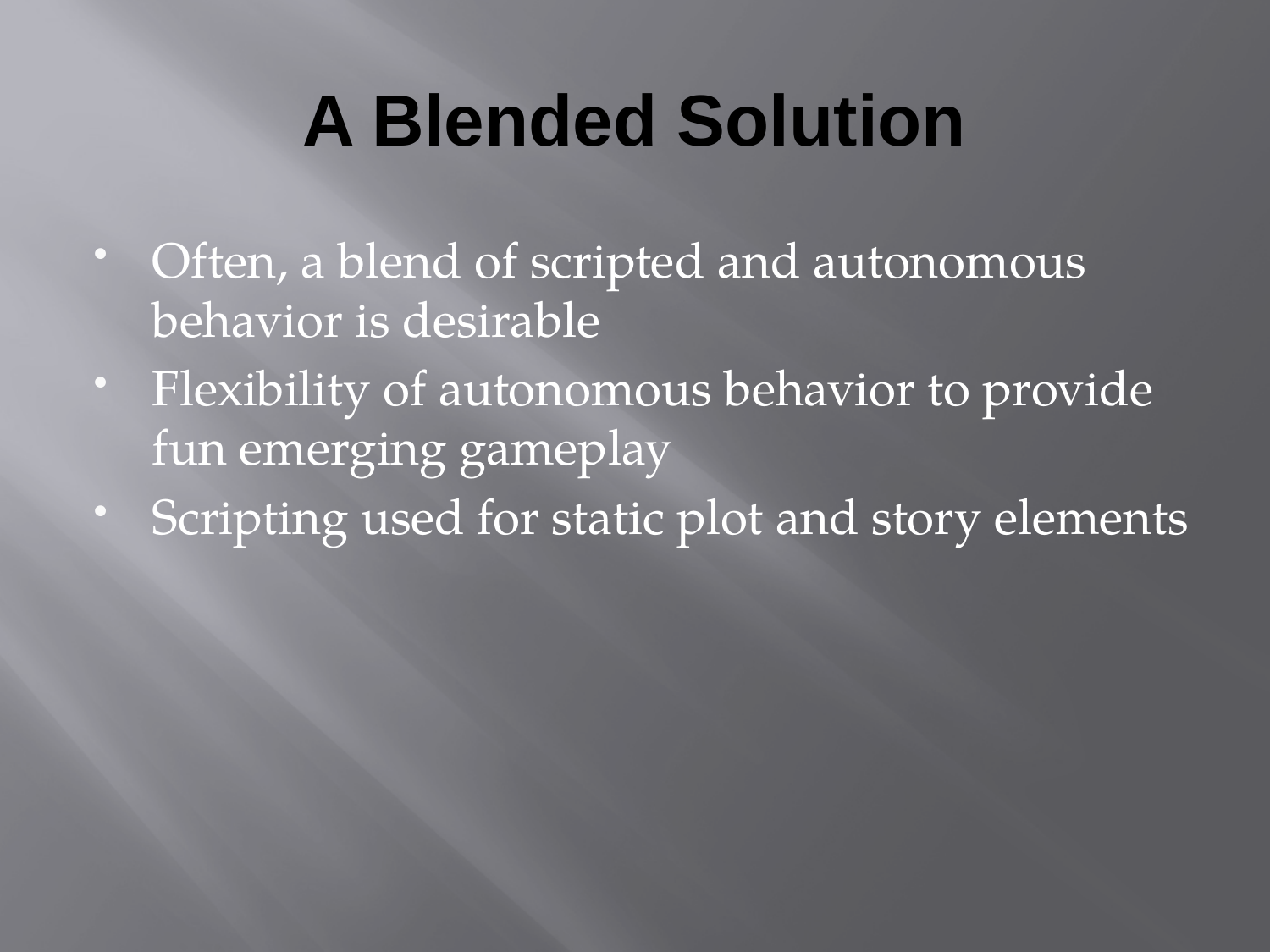

# A Blended Solution
Often, a blend of scripted and autonomous behavior is desirable
Flexibility of autonomous behavior to provide fun emerging gameplay
Scripting used for static plot and story elements